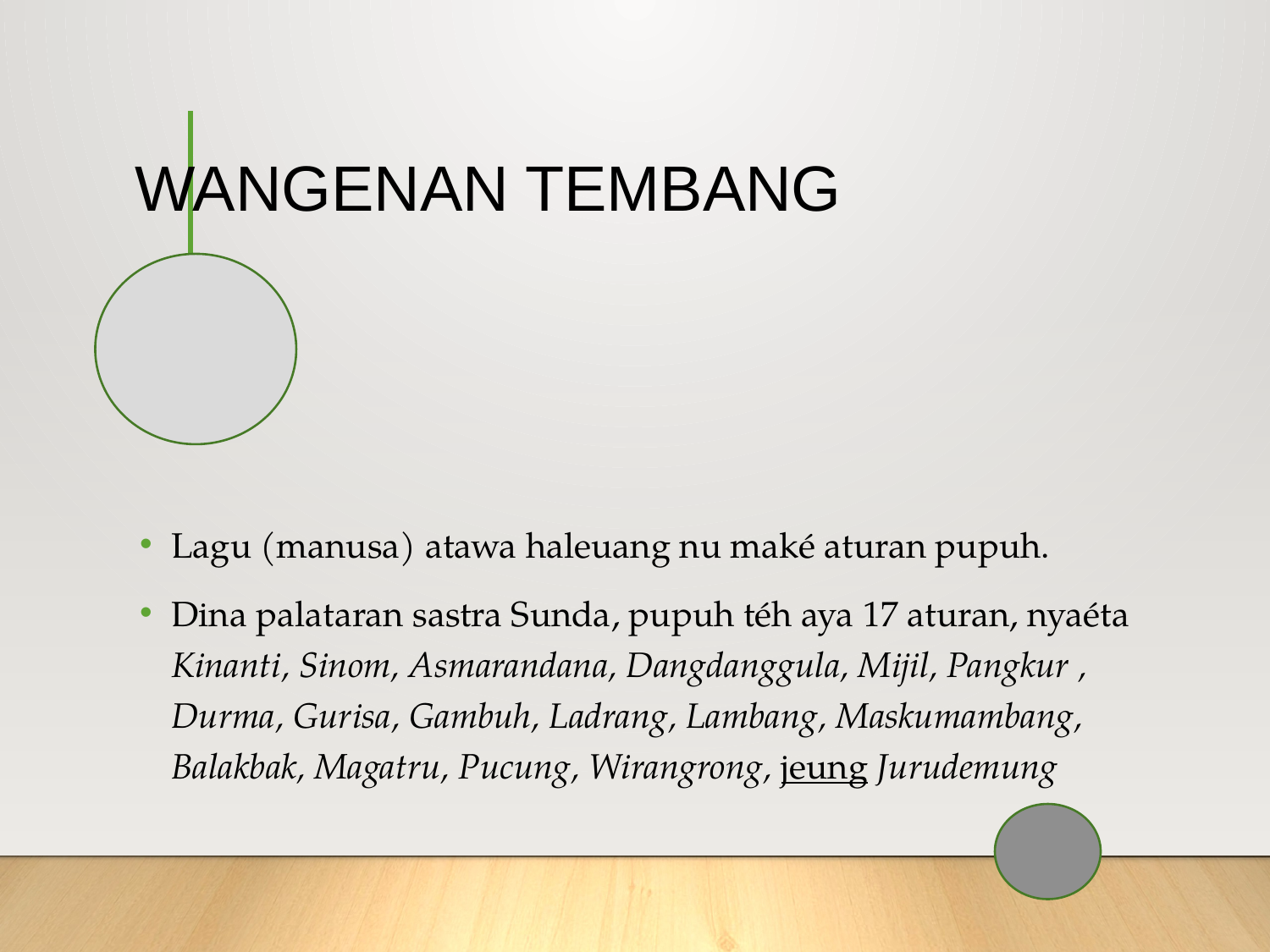

# WANGENAN TEMBANG

Lagu (manusa) atawa haleuang nu maké aturan pupuh.
Dina palataran sastra Sunda, pupuh téh aya 17 aturan, nyaéta Kinanti, Sinom, Asmarandana, Dangdanggula, Mijil, Pangkur , Durma, Gurisa, Gambuh, Ladrang, Lambang, Maskumambang, Balakbak, Magatru, Pucung, Wirangrong, jeung Jurudemung